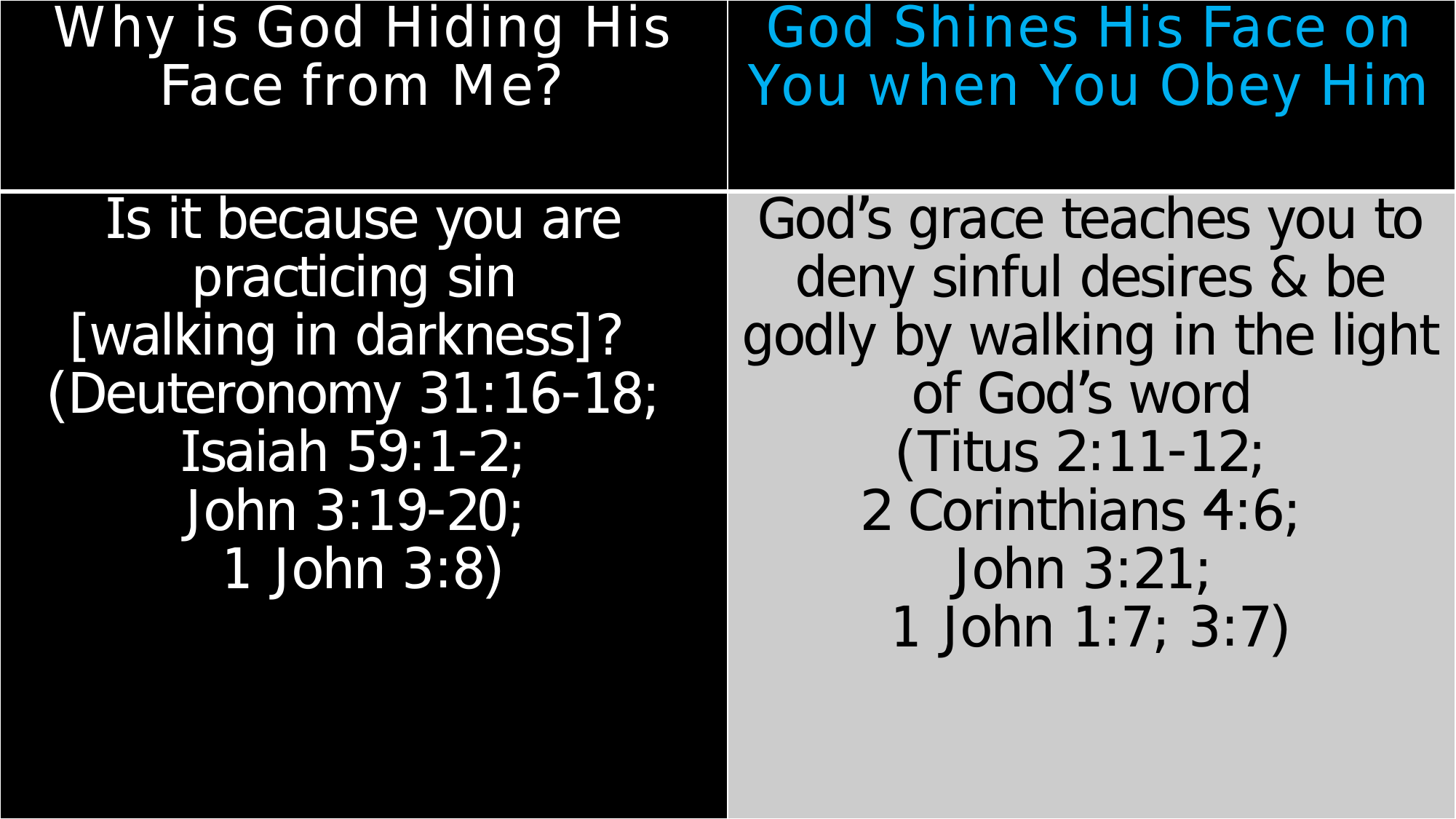

| Why is God Hiding His Face from Me? | God Shines His Face on You when You Obey Him |
| --- | --- |
| Is it because you are practicing sin [walking in darkness]? (Deuteronomy 31:16-18; Isaiah 59:1-2; John 3:19-20; 1 John 3:8) | God’s grace teaches you to deny sinful desires & be godly by walking in the light of God’s word (Titus 2:11-12; 2 Corinthians 4:6; John 3:21; 1 John 1:7; 3:7) |